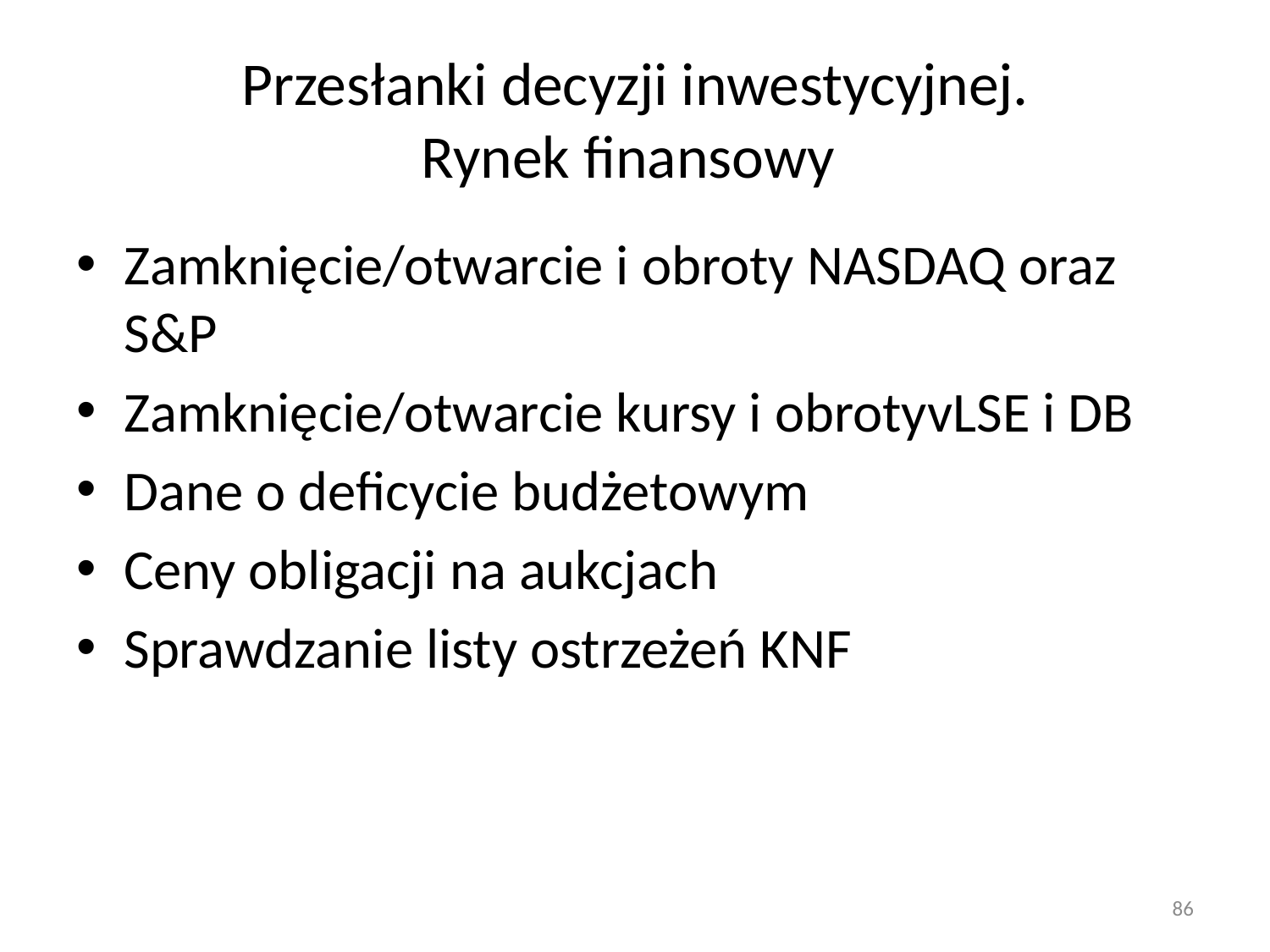

# Przesłanki decyzji inwestycyjnej. Rynek finansowy
Zamknięcie/otwarcie i obroty NASDAQ oraz S&P
Zamknięcie/otwarcie kursy i obrotyvLSE i DB
Dane o deficycie budżetowym
Ceny obligacji na aukcjach
Sprawdzanie listy ostrzeżeń KNF

86